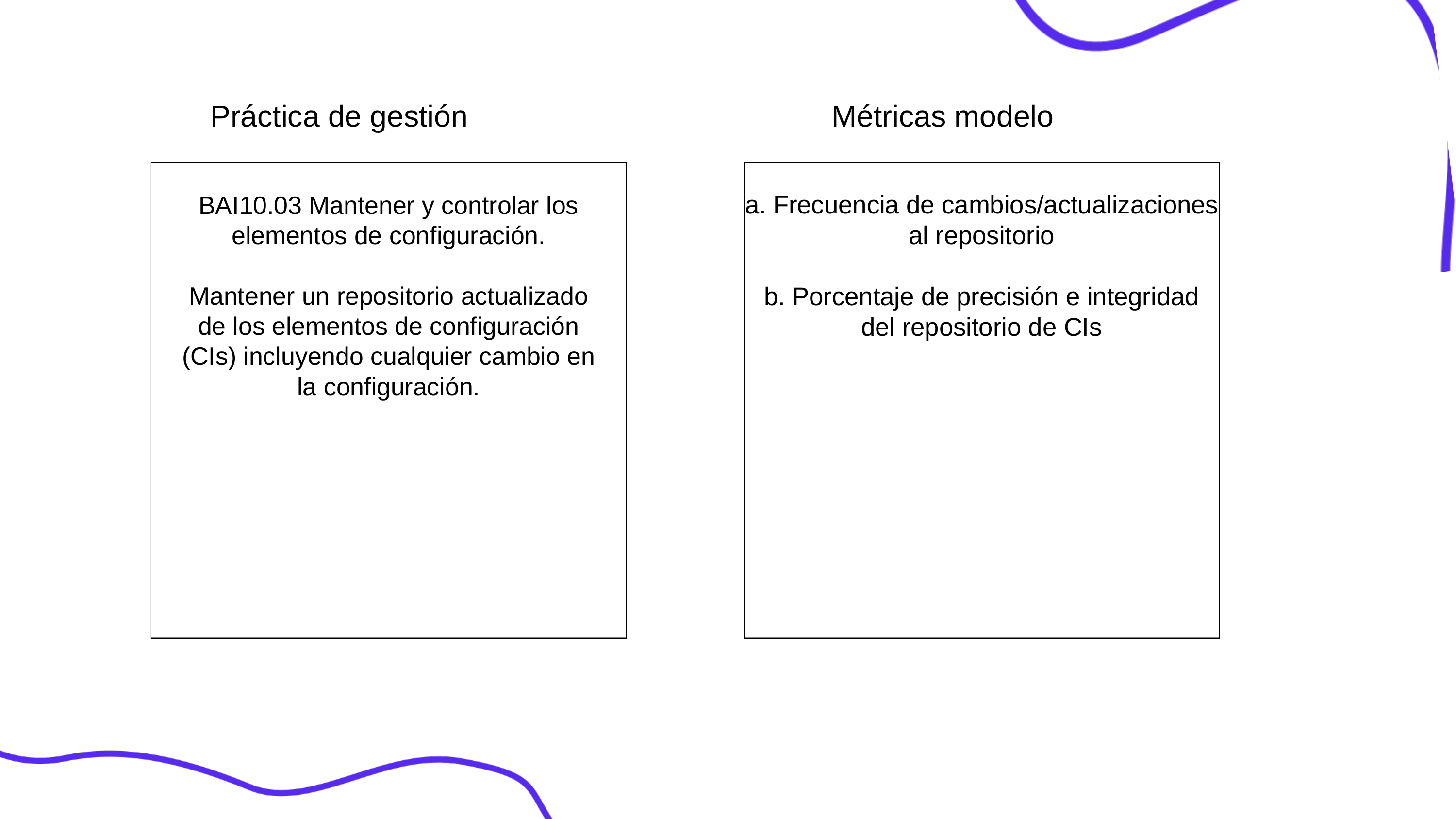

Práctica de gestión
Métricas modelo

a. Frecuencia de cambios/actualizaciones al repositorio

b. Porcentaje de precisión e integridad del repositorio de CIs

BAI10.03 Mantener y controlar los elementos de configuración.

Mantener un repositorio actualizado de los elementos de configuración (CIs) incluyendo cualquier cambio en la configuración.
1